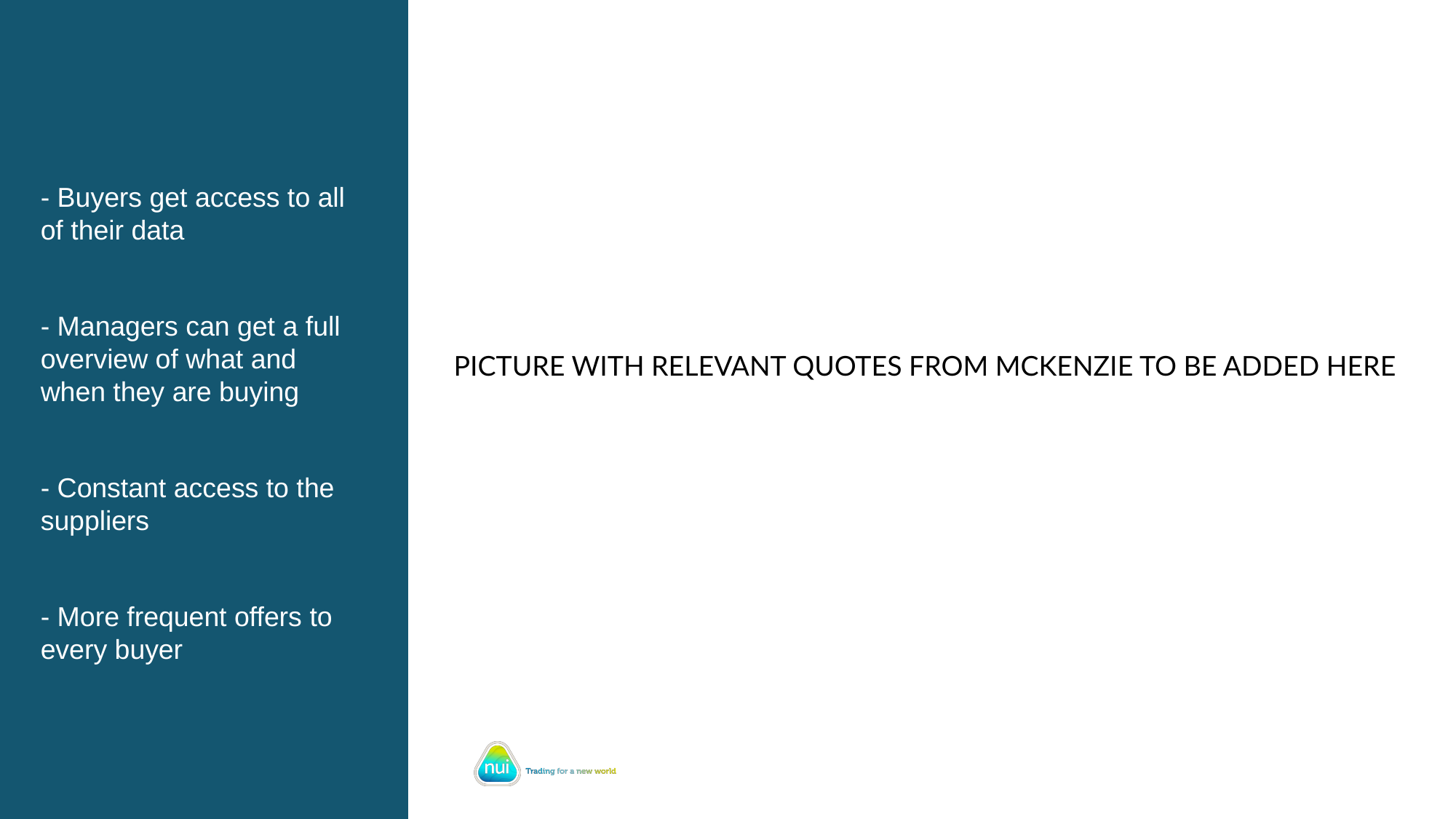

- Buyers get access to all of their data

- Managers can get a full overview of what and when they are buying

- Constant access to the suppliers

- More frequent offers to every buyer
PICTURE WITH RELEVANT QUOTES FROM MCKENZIE TO BE ADDED HERE
7